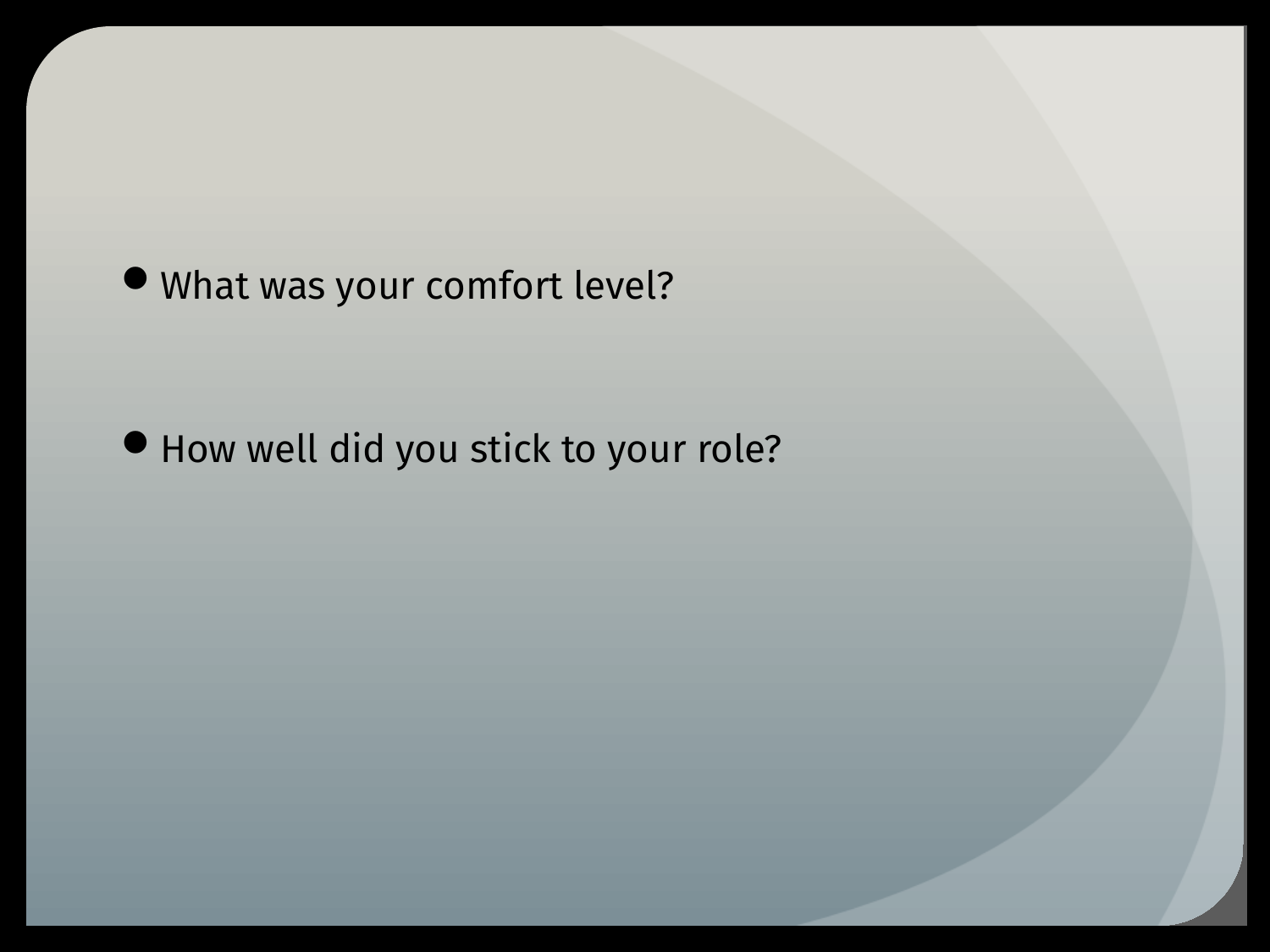

#
What was your comfort level?

How well did you stick to your role?